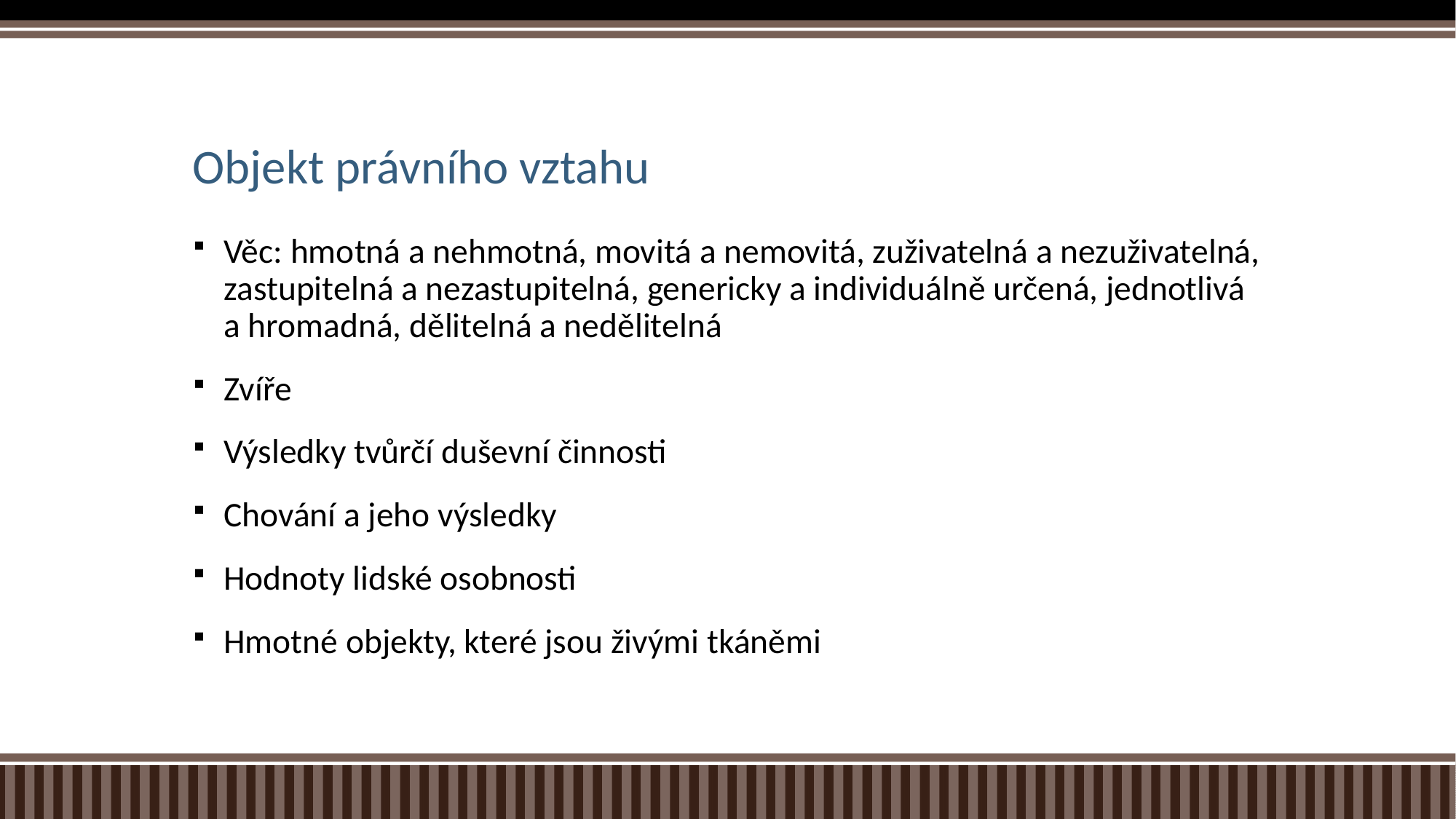

# Objekt právního vztahu
Věc: hmotná a nehmotná, movitá a nemovitá, zuživatelná a nezuživatelná, zastupitelná a nezastupitelná, genericky a individuálně určená, jednotlivá a hromadná, dělitelná a nedělitelná
Zvíře
Výsledky tvůrčí duševní činnosti
Chování a jeho výsledky
Hodnoty lidské osobnosti
Hmotné objekty, které jsou živými tkáněmi